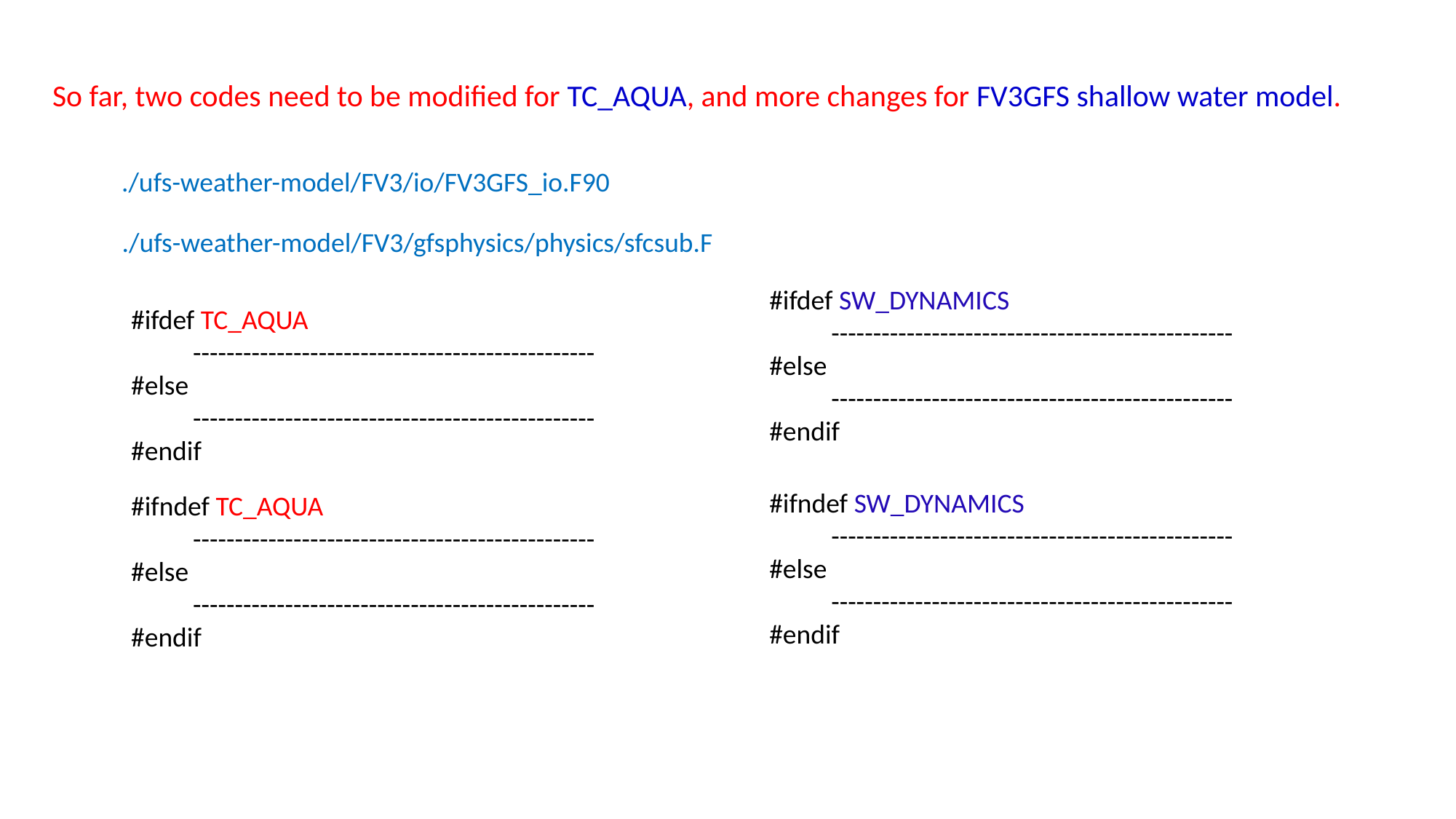

So far, two codes need to be modified for TC_AQUA, and more changes for FV3GFS shallow water model.
./ufs-weather-model/FV3/io/FV3GFS_io.F90
./ufs-weather-model/FV3/gfsphysics/physics/sfcsub.F
#ifdef SW_DYNAMICS
          ------------------------------------------------
#else
          ------------------------------------------------
#endif
#ifdef TC_AQUA
          ------------------------------------------------
#else
          ------------------------------------------------
#endif
#ifndef SW_DYNAMICS
          ------------------------------------------------
#else
          ------------------------------------------------
#endif
#ifndef TC_AQUA
          ------------------------------------------------
#else
          ------------------------------------------------
#endif